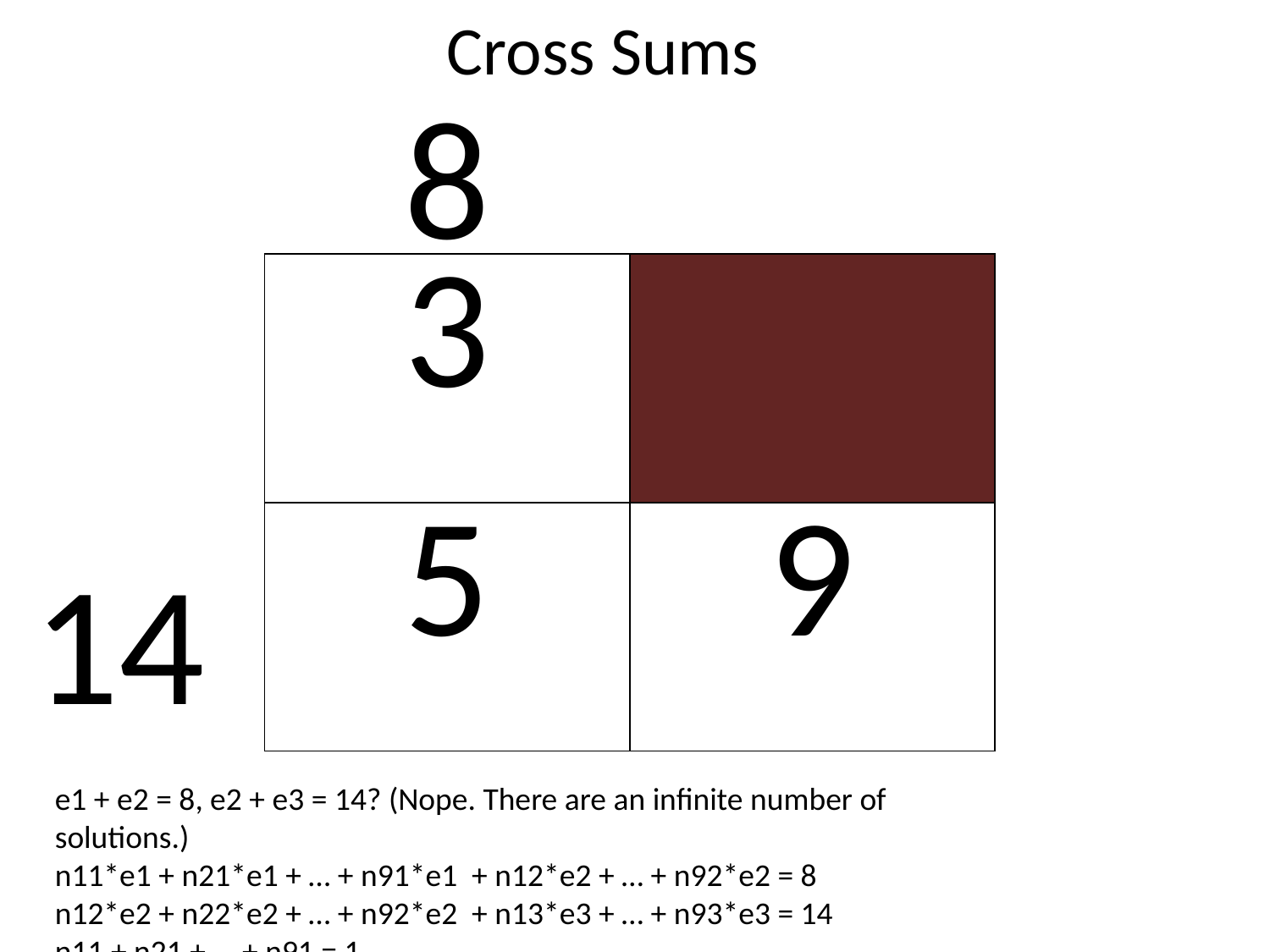

# Cross Sums
8
| 3 |  |
| --- | --- |
| 5 | 9 |
14
e1 + e2 = 8, e2 + e3 = 14? (Nope. There are an infinite number of solutions.)
n11*e1 + n21*e1 + … + n91*e1  + n12*e2 + … + n92*e2 = 8
n12*e2 + n22*e2 + … + n92*e2  + n13*e3 + … + n93*e3 = 14
n11 + n21 + … + n91 = 1